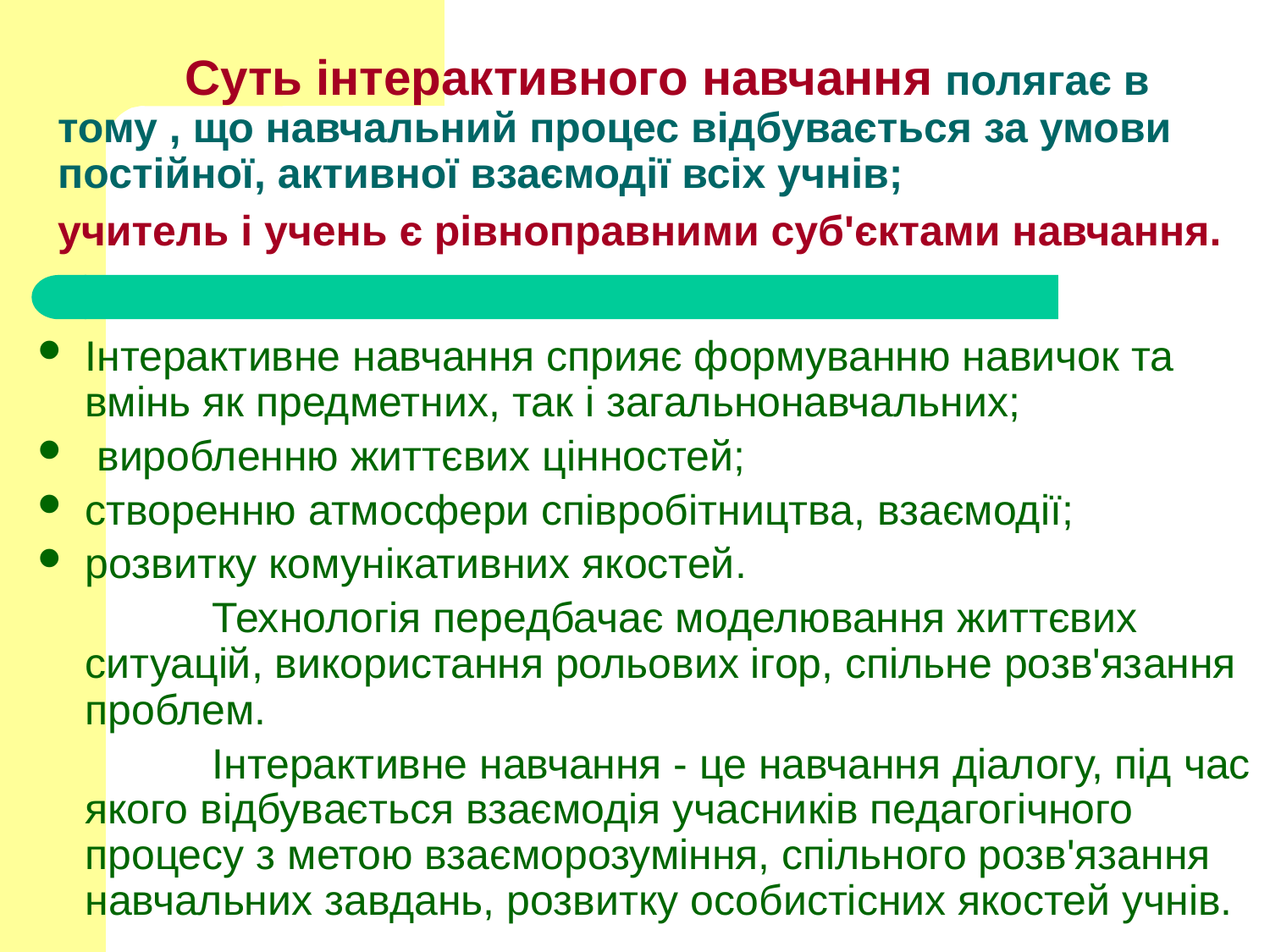

# Суть інтерактивного навчання полягає в тому , що навчальний процес відбувається за умови постійної, активної взаємодії всіх учнів; учитель і учень є рівноправними суб'єктами навчання.
Інтерактивне навчання сприяє формуванню навичок та вмінь як предметних, так і загальнонавчальних;
 виробленню життєвих цінностей;
створенню атмосфери співробітництва, взаємодії;
розвитку комунікативних якостей.
		Технологія передбачає моделювання життєвих ситуацій, використання рольових ігор, спільне розв'язання проблем.
		Інтерактивне навчання - це навчання діалогу, під час якого відбувається взаємодія учасників педагогічного процесу з метою взаєморозуміння, спільного розв'язання навчальних завдань, розвитку особистісних якостей учнів.